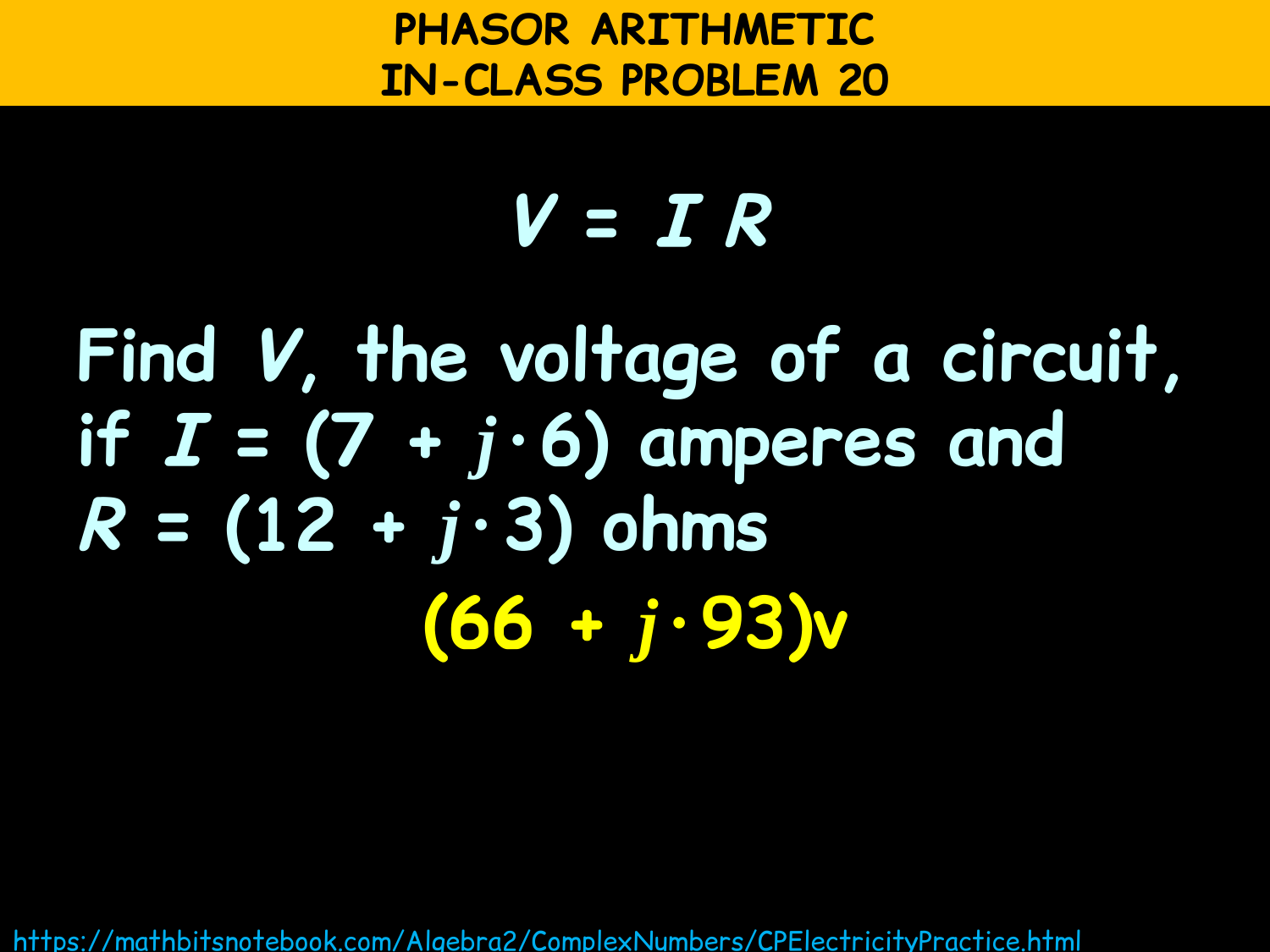

PHASOR ARITHMETIC
IN-CLASS PROBLEM 20
V = I R

Find V, the voltage of a circuit, if I = (7 + j·6) amperes and
R = (12 + j·3) ohms
(66 + j·93)v

https://mathbitsnotebook.com/Algebra2/ComplexNumbers/CPElectricityPractice.html